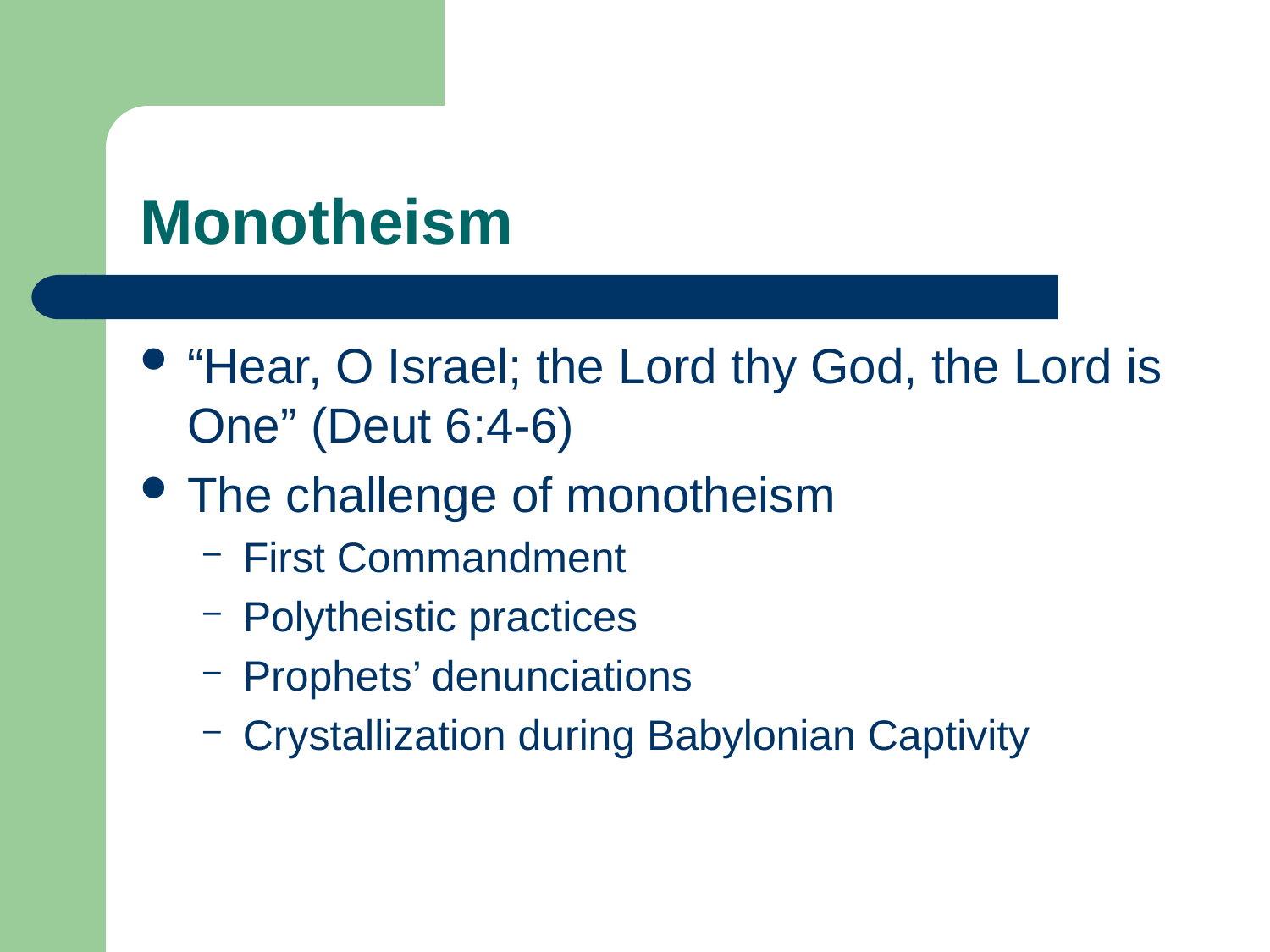

# Monotheism
“Hear, O Israel; the Lord thy God, the Lord is One” (Deut 6:4-6)
The challenge of monotheism
First Commandment
Polytheistic practices
Prophets’ denunciations
Crystallization during Babylonian Captivity